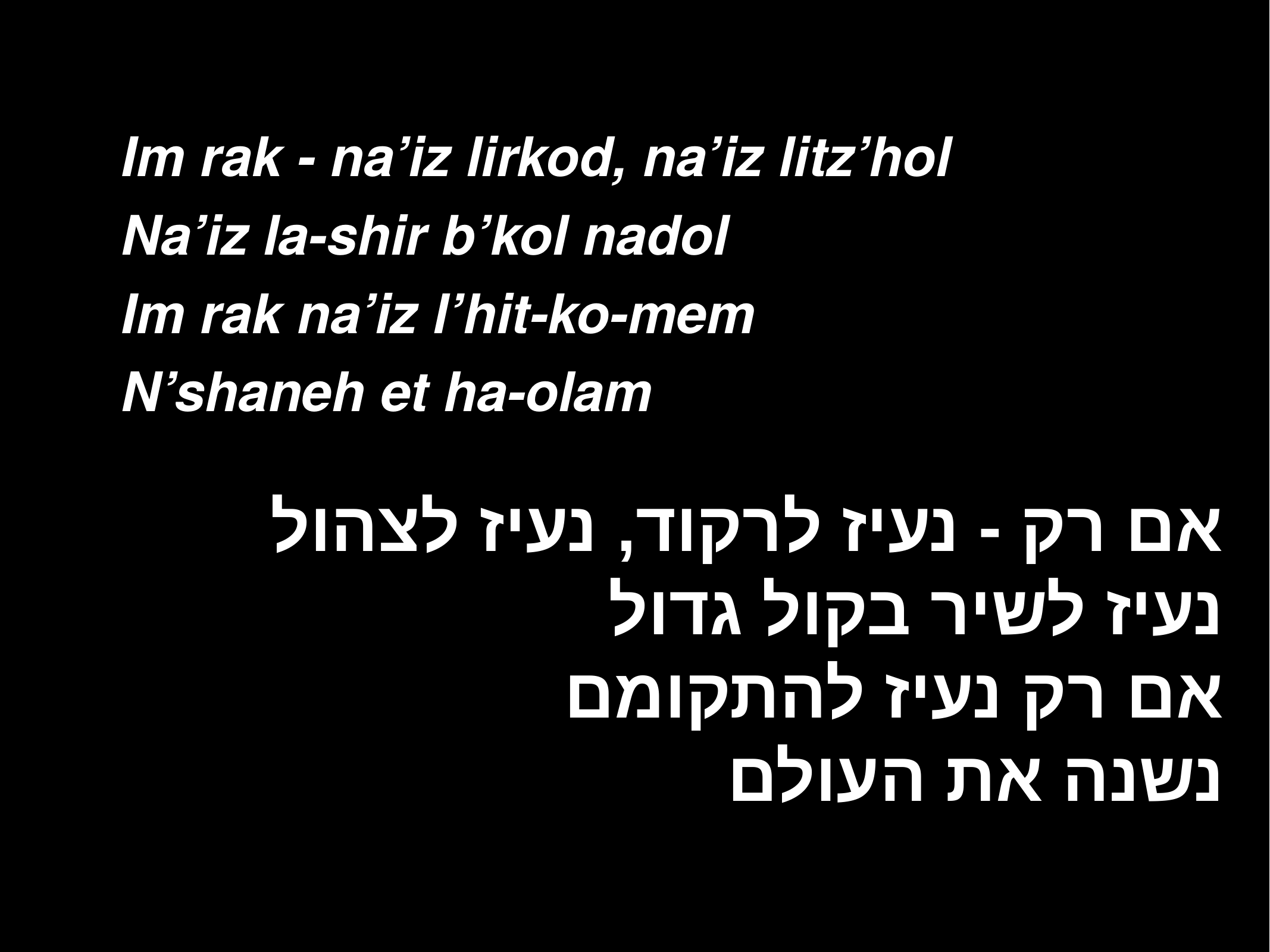

Im rak - na’iz lirkod, na’iz litz’hol
Na’iz la-shir b’kol nadol
Im rak na’iz l’hit-ko-mem
N’shaneh et ha-olam
אם רק - נעיז לרקוד, נעיז לצהול
נעיז לשיר בקול גדול
אם רק נעיז להתקומם
נשנה את העולם
6